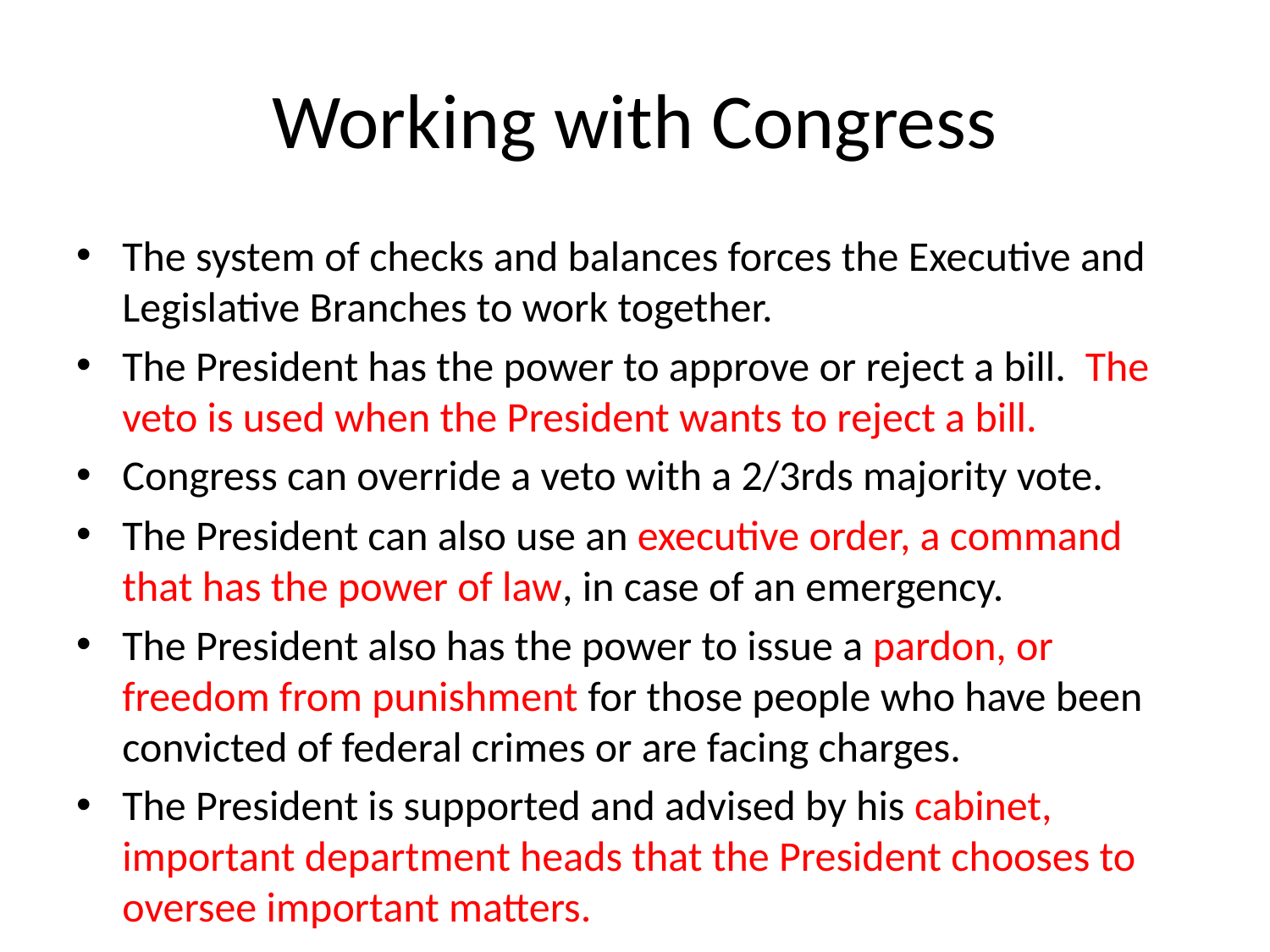

# Working with Congress
The system of checks and balances forces the Executive and Legislative Branches to work together.
The President has the power to approve or reject a bill.  The veto is used when the President wants to reject a bill.
Congress can override a veto with a 2/3rds majority vote.
The President can also use an executive order, a command that has the power of law, in case of an emergency.
The President also has the power to issue a pardon, or freedom from punishment for those people who have been convicted of federal crimes or are facing charges.
The President is supported and advised by his cabinet, important department heads that the President chooses to oversee important matters.